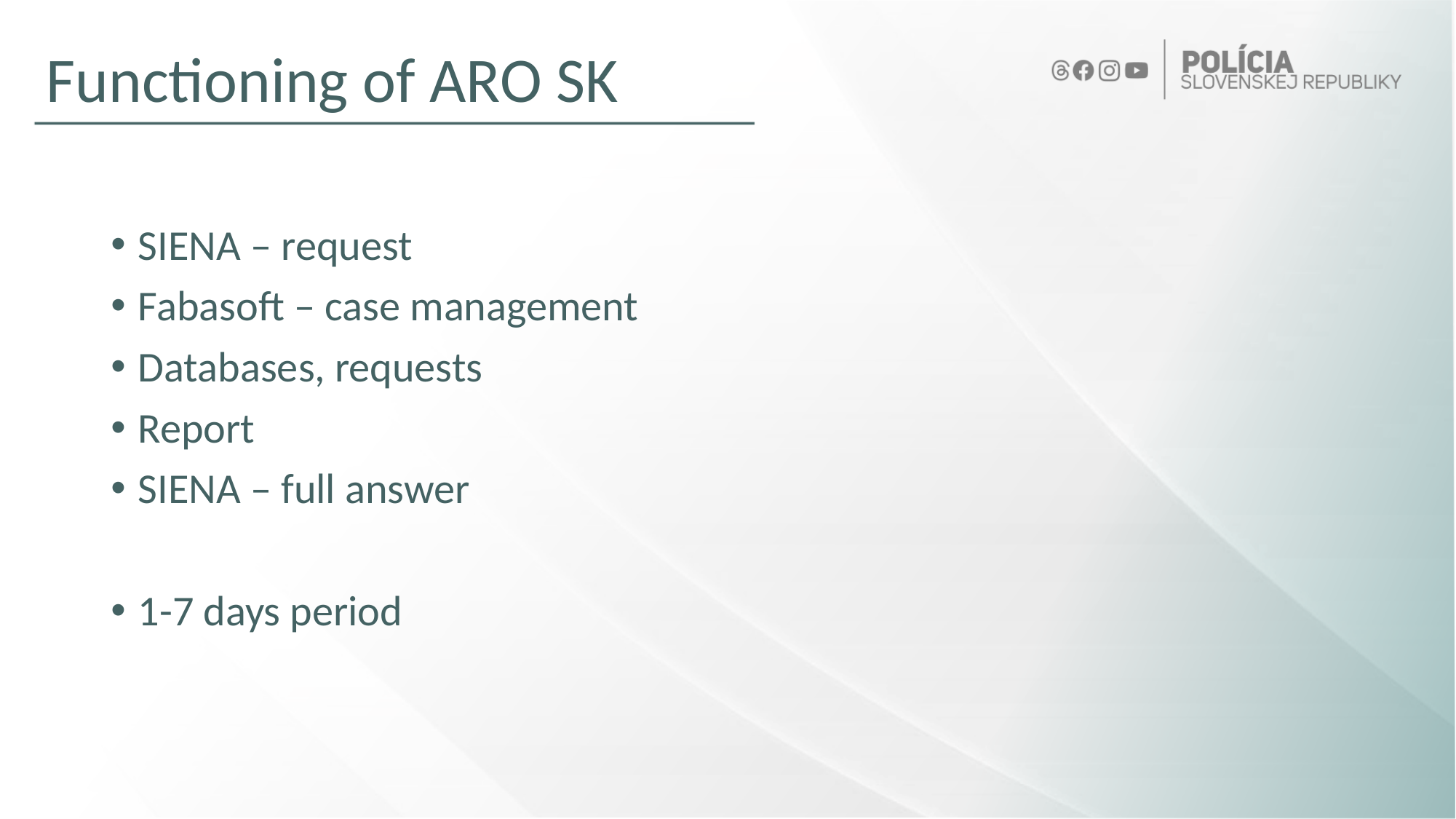

# Functioning of ARO SK
SIENA – request
Fabasoft – case management
Databases, requests
Report
SIENA – full answer

1-7 days period